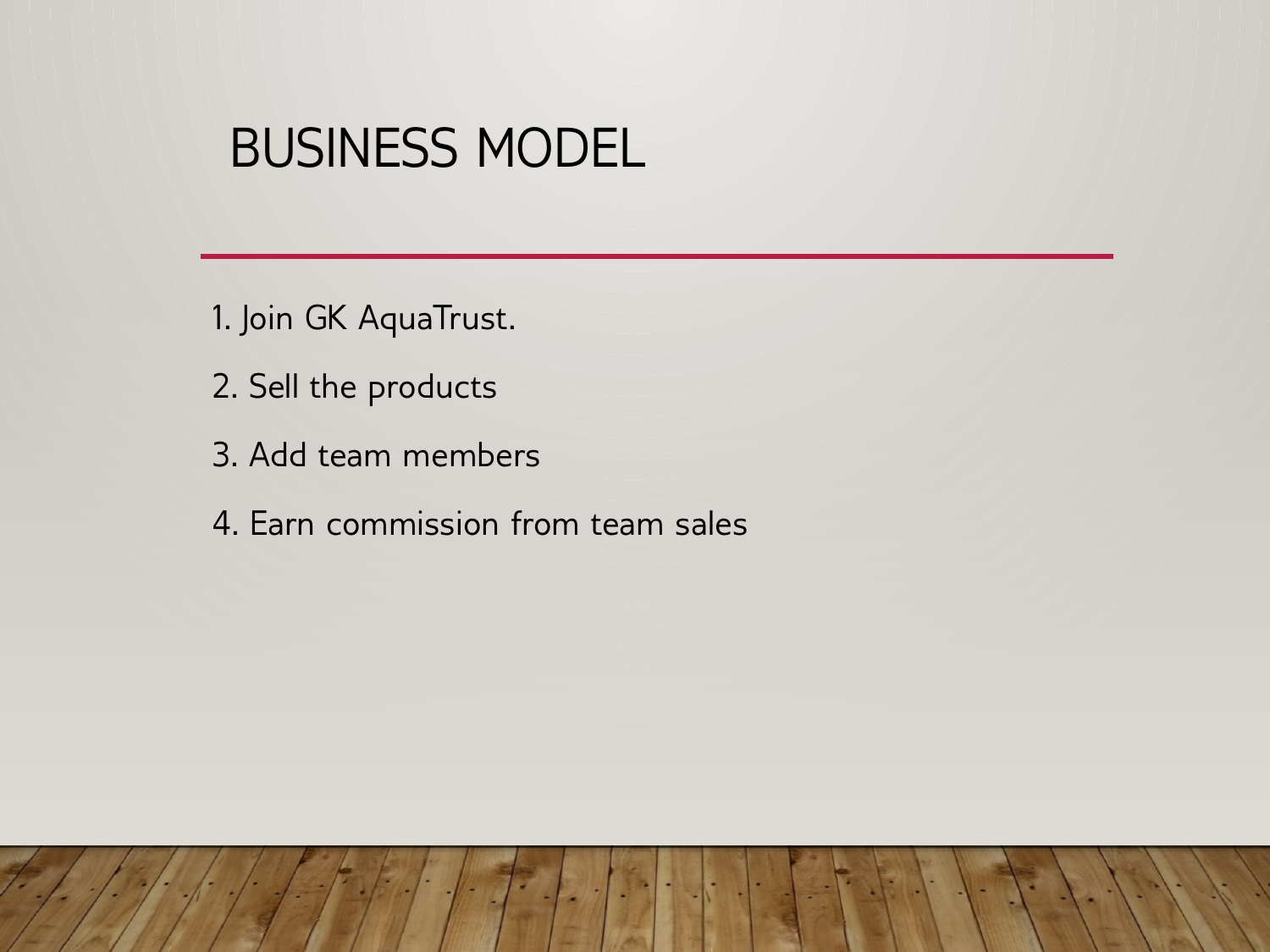

# Business Model
1. Join GK AquaTrust.
2. Sell the products
3. Add team members
4. Earn commission from team sales